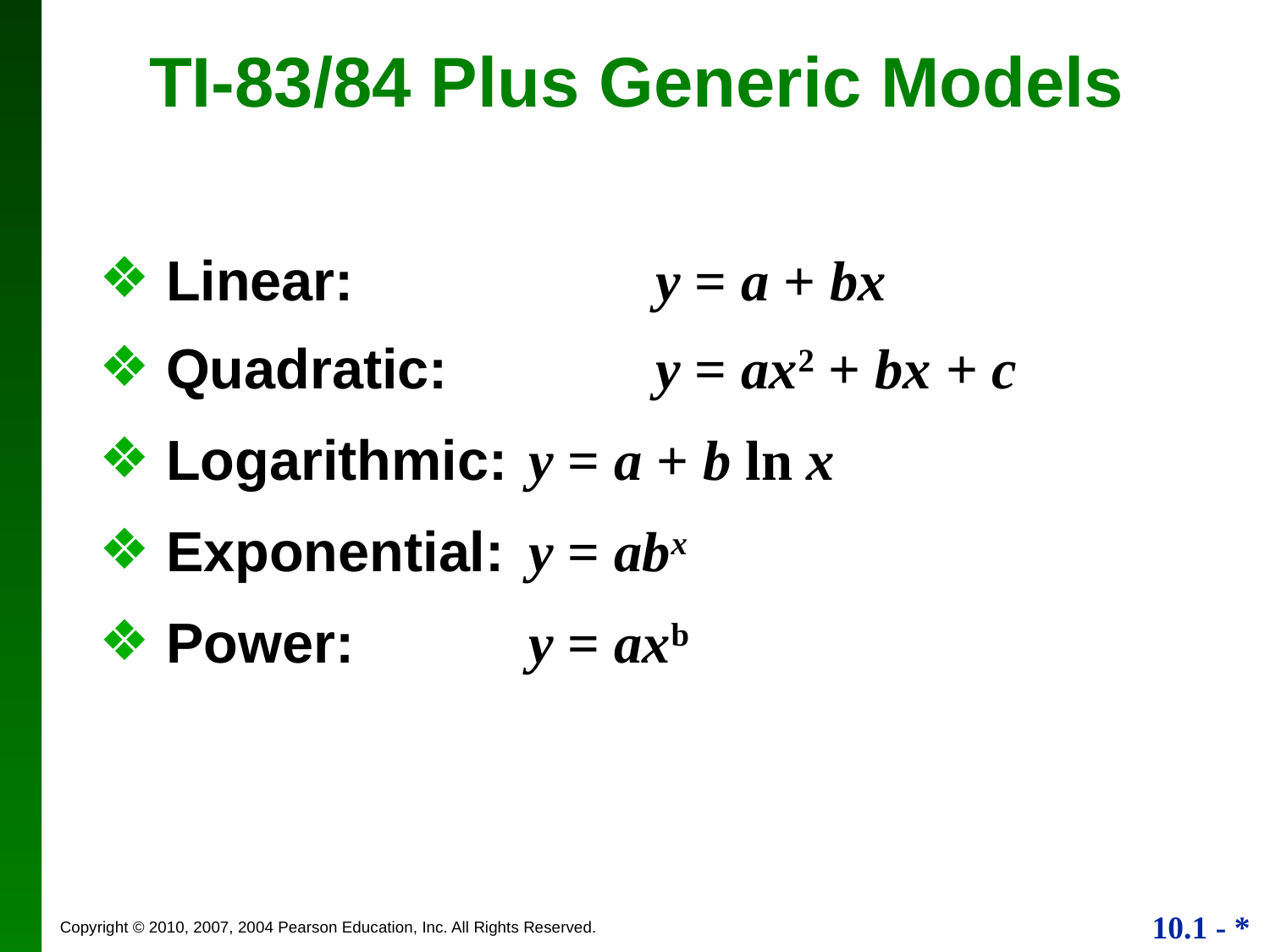

TI-83/84 Plus Generic Models
 Linear:	 		y = a + bx
 Quadratic:		y = ax2 + bx + c
 Logarithmic:	y = a + b ln x
 Exponential:	y = abx
 Power:		y = axb